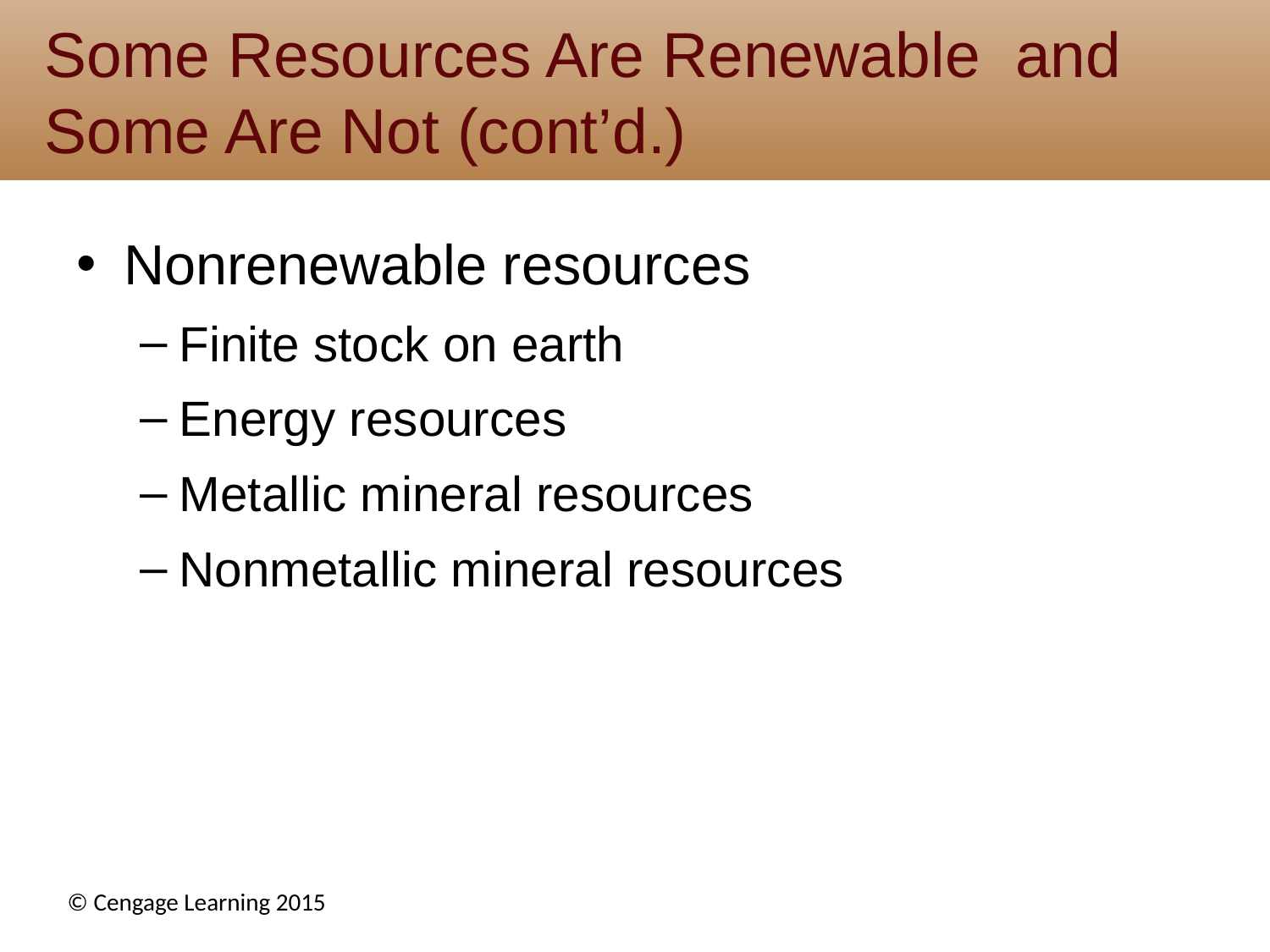

# Some Resources Are Renewable  and Some Are Not (cont’d.)
Nonrenewable resources
Finite stock on earth
Energy resources
Metallic mineral resources
Nonmetallic mineral resources